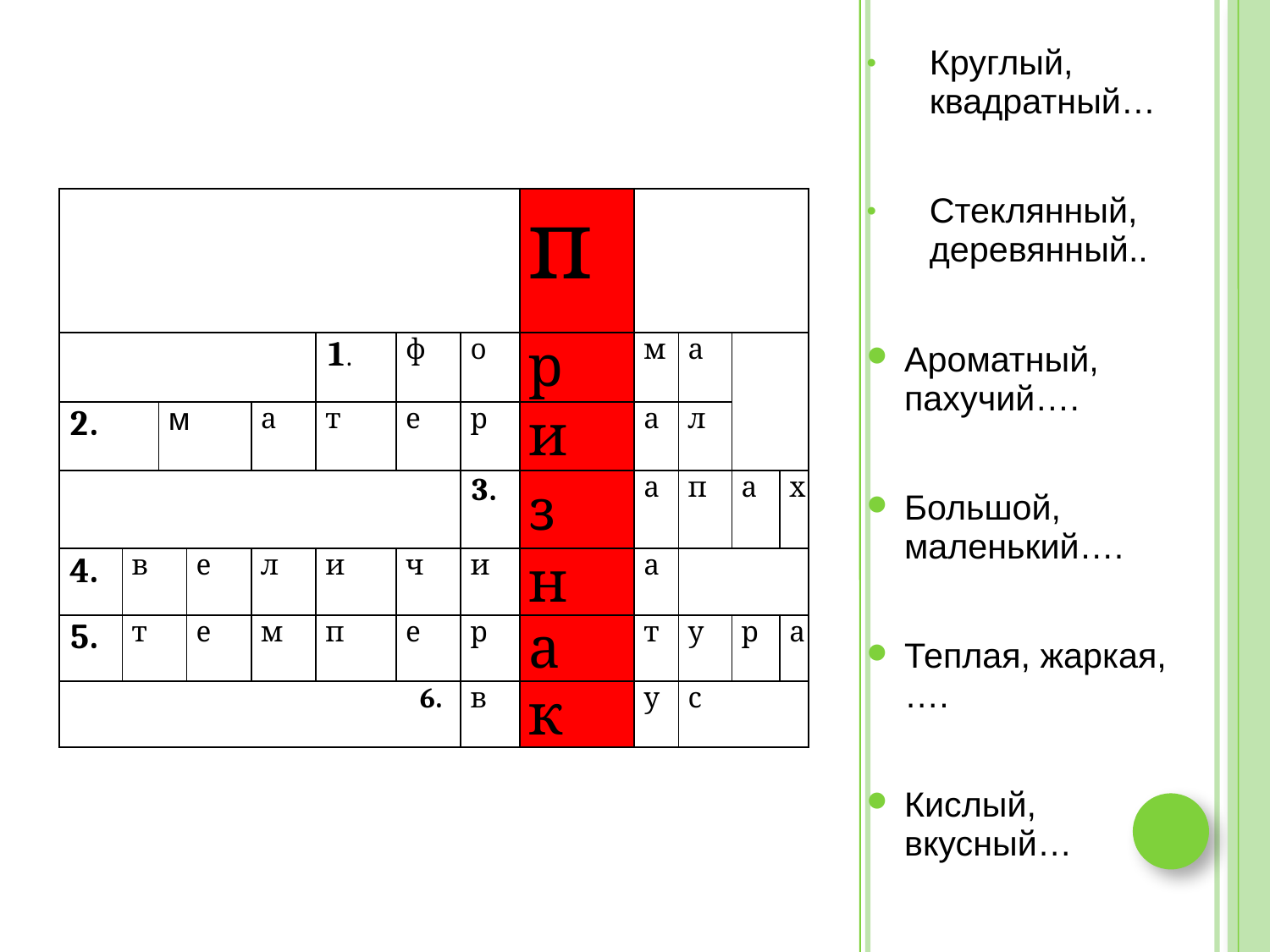

Круглый, квадратный…

Стеклянный, деревянный..

Ароматный, пахучий….

Большой, маленький….

Теплая, жаркая,….

Кислый, вкусный…

|  |  |  |  |  |  |  |  | п |  |  |  |  |
| --- | --- | --- | --- | --- | --- | --- | --- | --- | --- | --- | --- | --- |
|  |  |  |  |  | 1. | ф | о | р | м | а |  |  |
| 2. |  | м |  | а | т | е | р | и | а | л |  |  |
|  |  |  |  |  |  |  | 3. | з | а | п | а | х |
| 4. | в |  | е | л | и | ч | и | н | а |  |  |  |
| 5. | т |  | е | м | п | е | р | а | т | у | р | а |
| 6. |  |  |  |  |  |  | в | к | у | с |  |  |
#